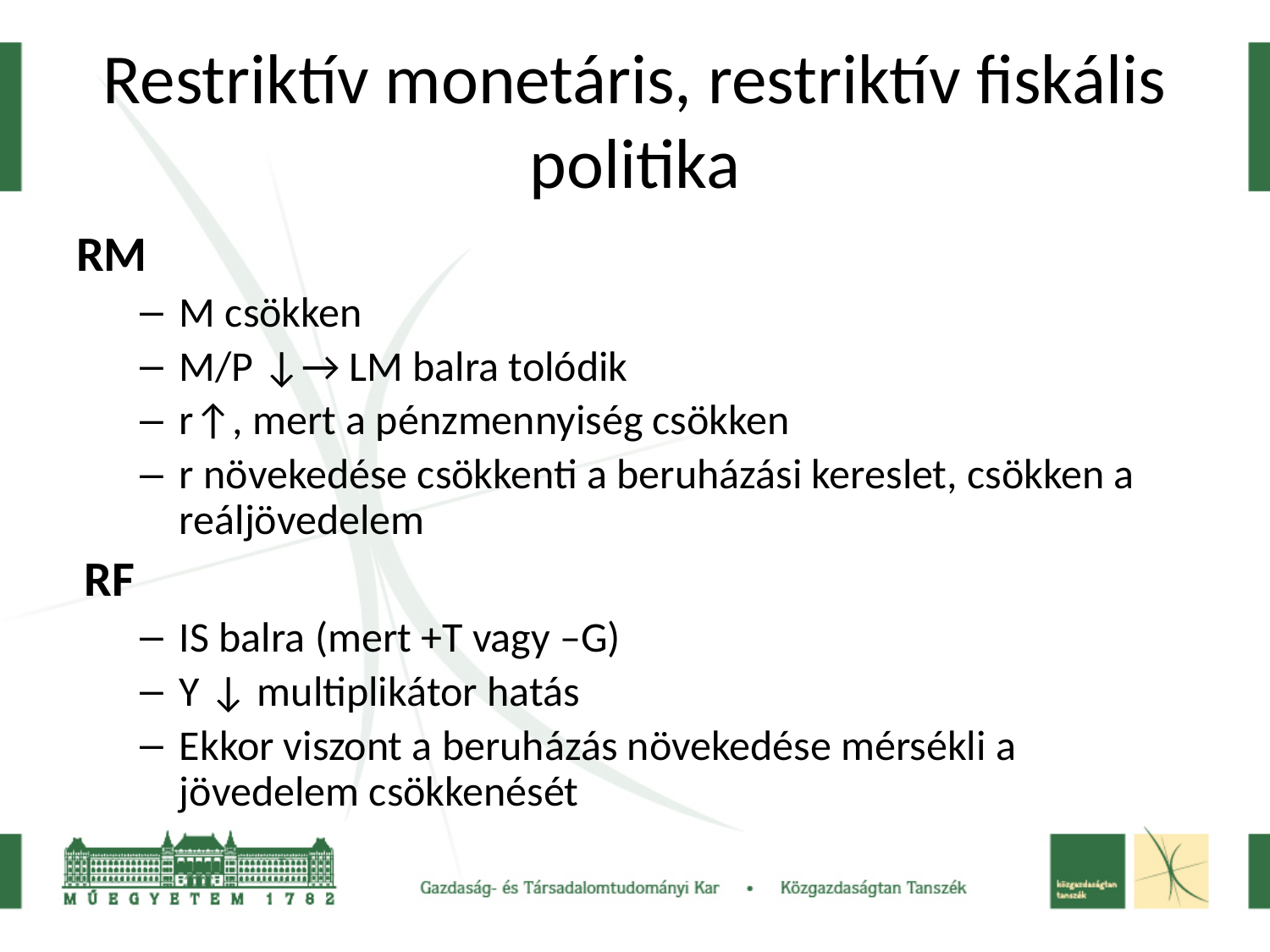

Restriktív monetáris, restriktív fiskális politika
RM
M csökken
M/P ↓→ LM balra tolódik
r↑, mert a pénzmennyiség csökken
r növekedése csökkenti a beruházási kereslet, csökken a reáljövedelem
RF
IS balra (mert +T vagy –G)
Y ↓ multiplikátor hatás
Ekkor viszont a beruházás növekedése mérsékli a jövedelem csökkenését